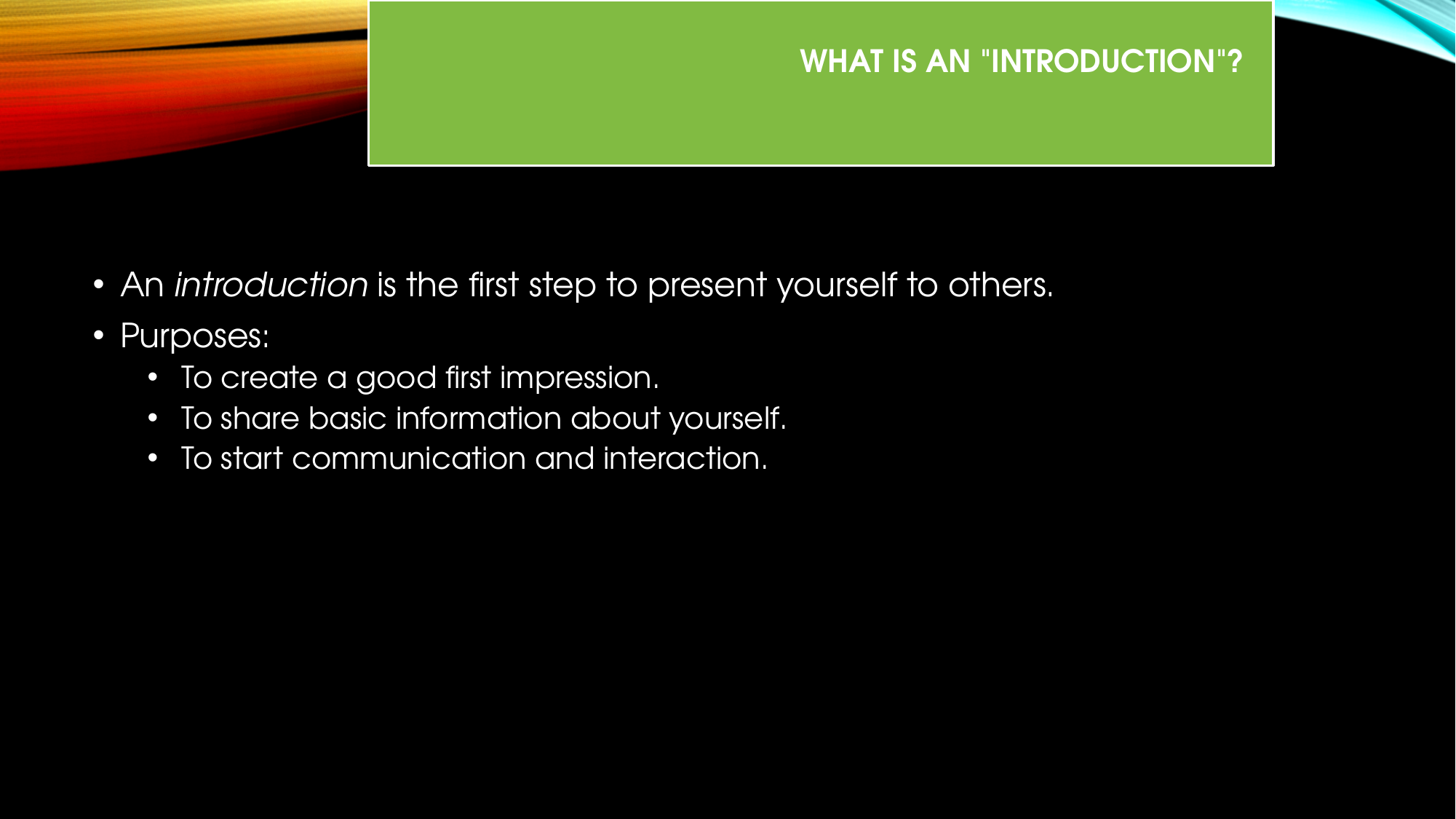

# What is an "Introduction"?
An introduction is the first step to present yourself to others.
Purposes:
To create a good first impression.
To share basic information about yourself.
To start communication and interaction.